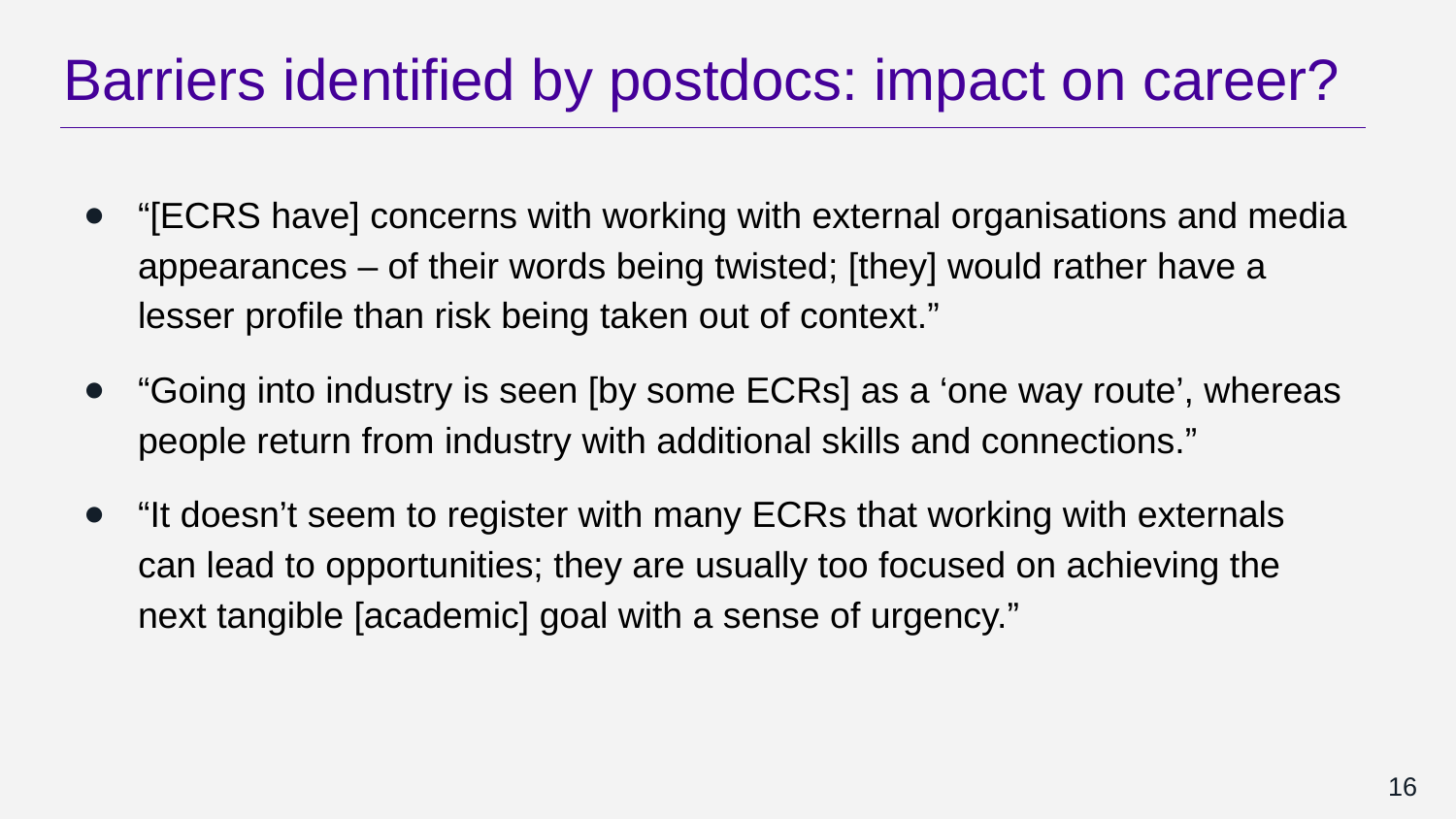

# Barriers identified by postdocs: impact on career?
“[ECRS have] concerns with working with external organisations and media appearances – of their words being twisted; [they] would rather have a lesser profile than risk being taken out of context.”
“Going into industry is seen [by some ECRs] as a ‘one way route’, whereas people return from industry with additional skills and connections.”
“It doesn’t seem to register with many ECRs that working with externals can lead to opportunities; they are usually too focused on achieving the next tangible [academic] goal with a sense of urgency.”

16